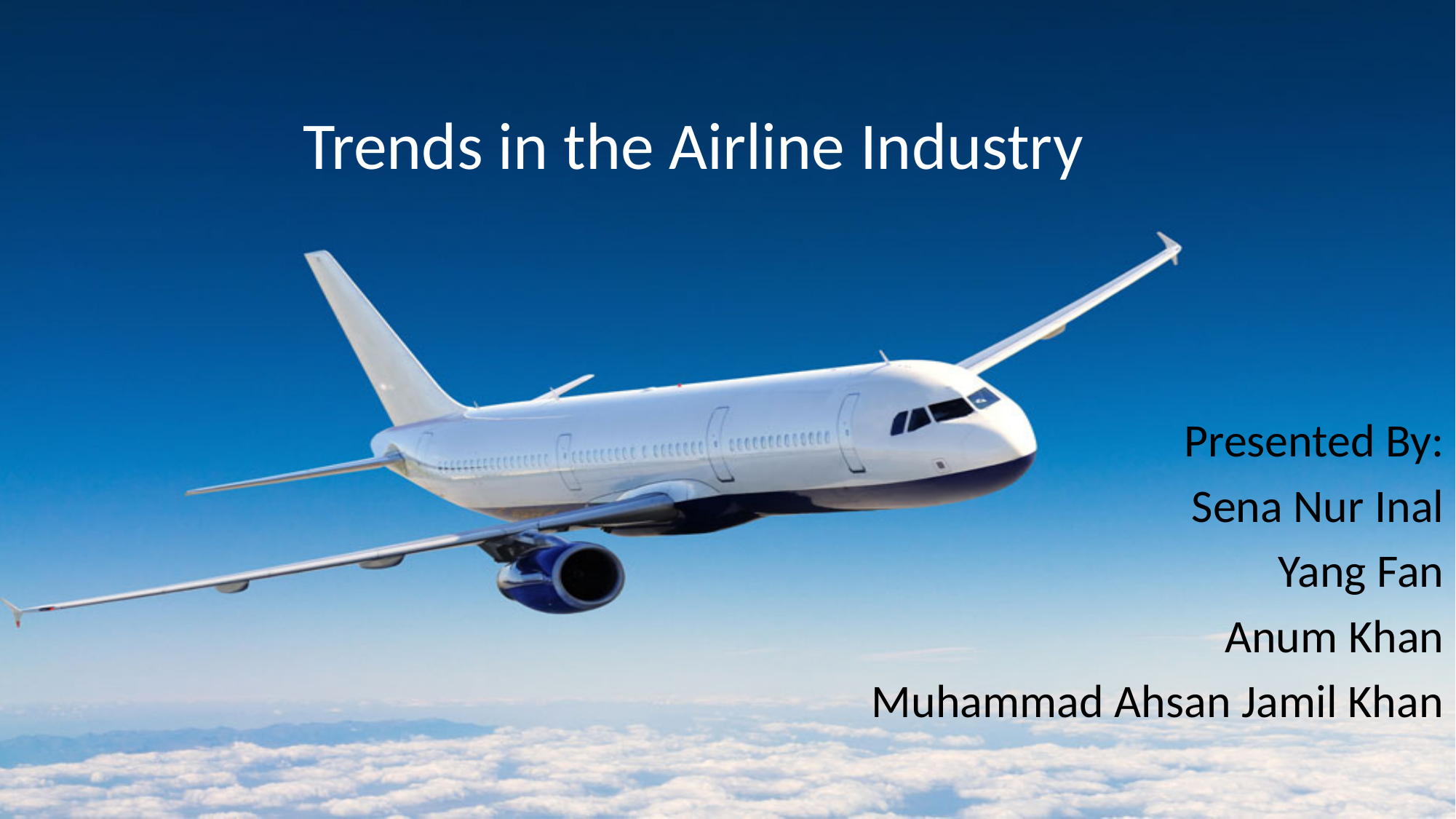

# Trends in the Airline Industry
Presented By:
Sena Nur Inal
Yang Fan
Anum Khan
Muhammad Ahsan Jamil Khan